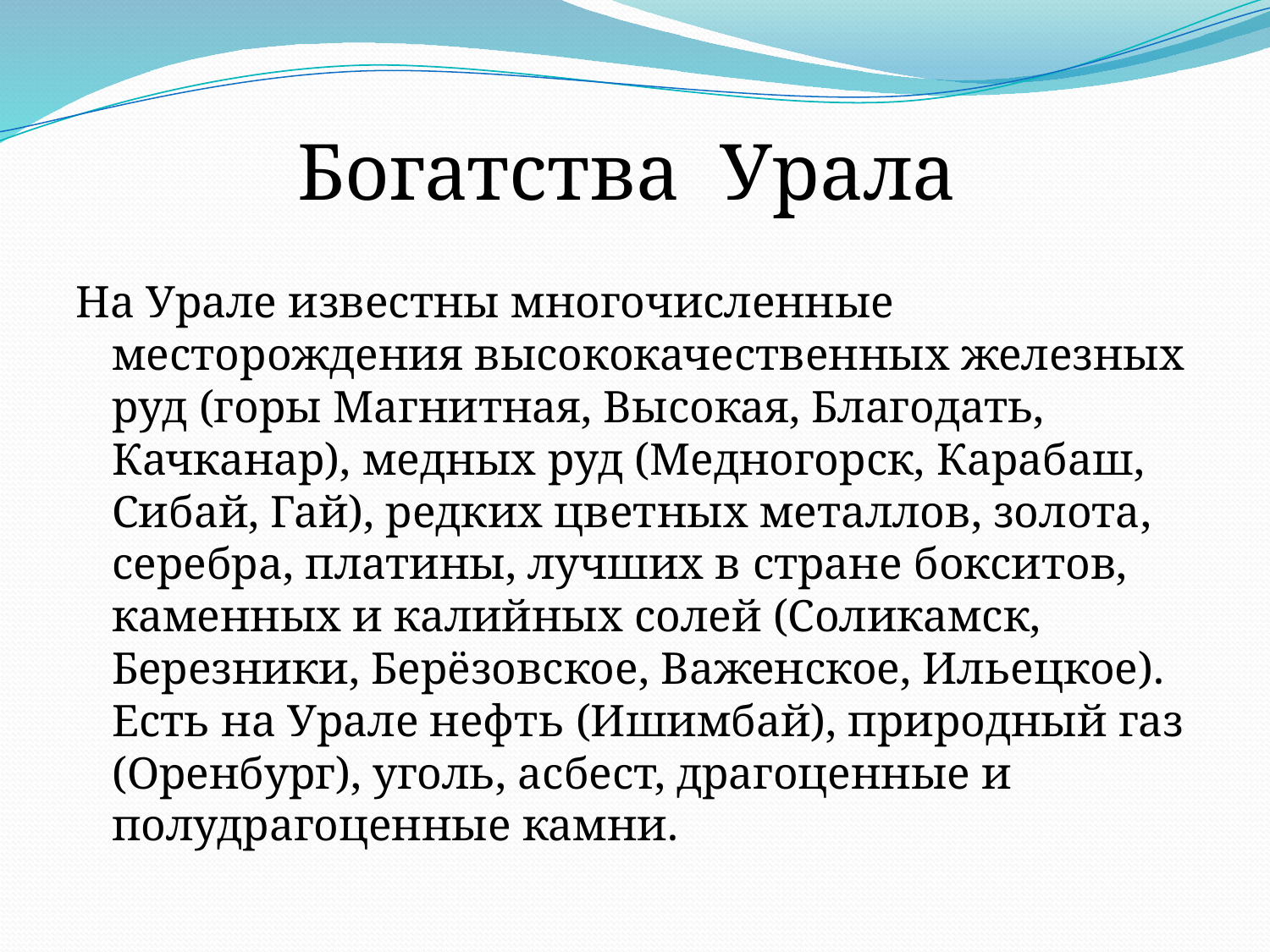

Богатства  Урала

На Урале известны многочисленные месторождения высококачественных железных руд (горы Магнитная, Высокая, Благодать, Качканар), медных руд (Медногорск, Карабаш, Сибай, Гай), редких цветных металлов, золота, серебра, платины, лучших в стране бокситов, каменных и калийных солей (Соликамск, Березники, Берёзовское, Важенское, Ильецкое). Есть на Урале нефть (Ишимбай), природный газ (Оренбург), уголь, асбест, драгоценные и полудрагоценные камни.